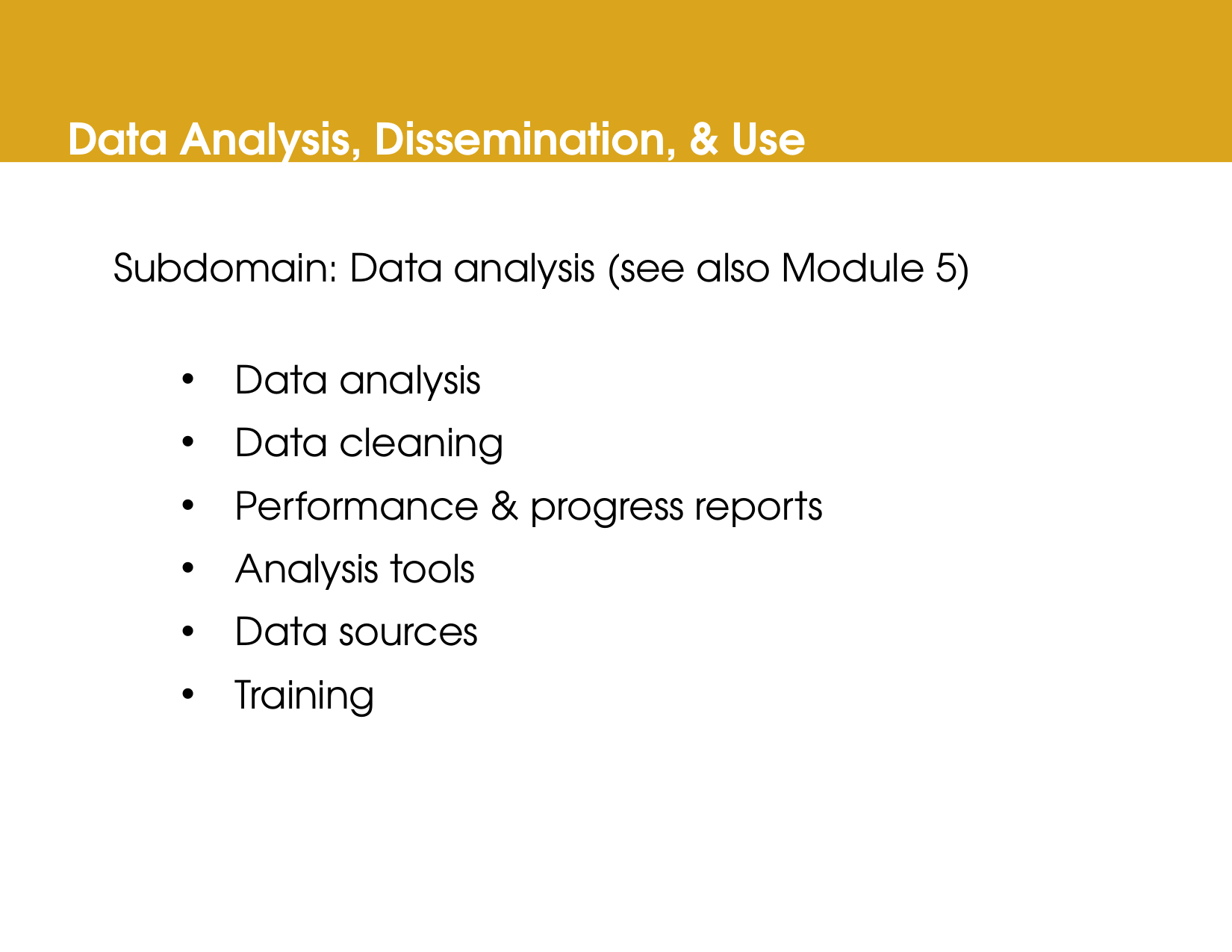

# Data Analysis, Dissemination, & Use
Subdomain: Data analysis (see also Module 5)

Data analysis
Data cleaning
Performance & progress reports
Analysis tools
Data sources
Training